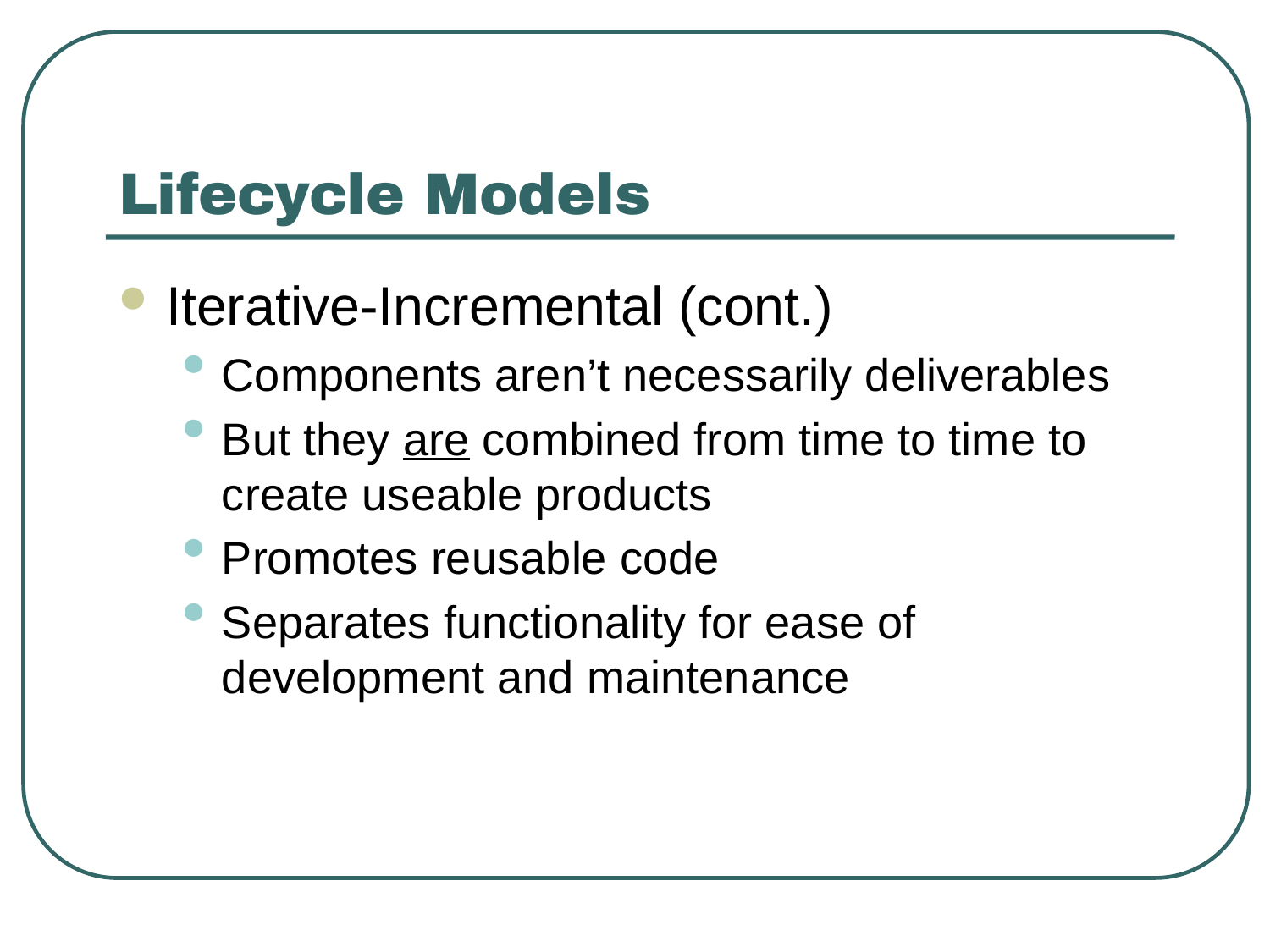

# Lifecycle Models
Iterative-Incremental (cont.)
Components aren’t necessarily deliverables
But they are combined from time to time to create useable products
Promotes reusable code
Separates functionality for ease of development and maintenance